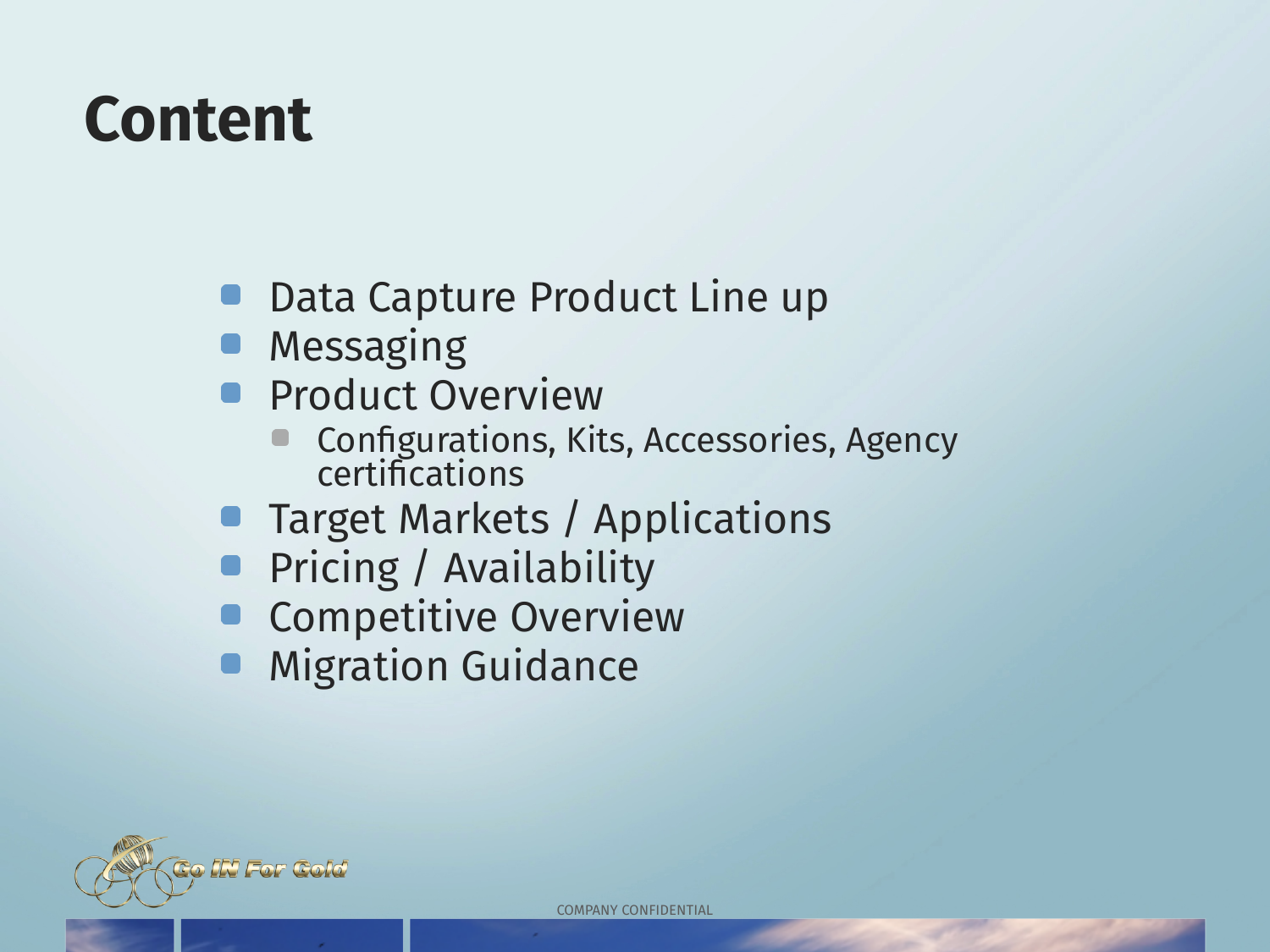

# Content
Data Capture Product Line up
Messaging
Product Overview
Configurations, Kits, Accessories, Agency certifications
Target Markets / Applications
Pricing / Availability
Competitive Overview
Migration Guidance